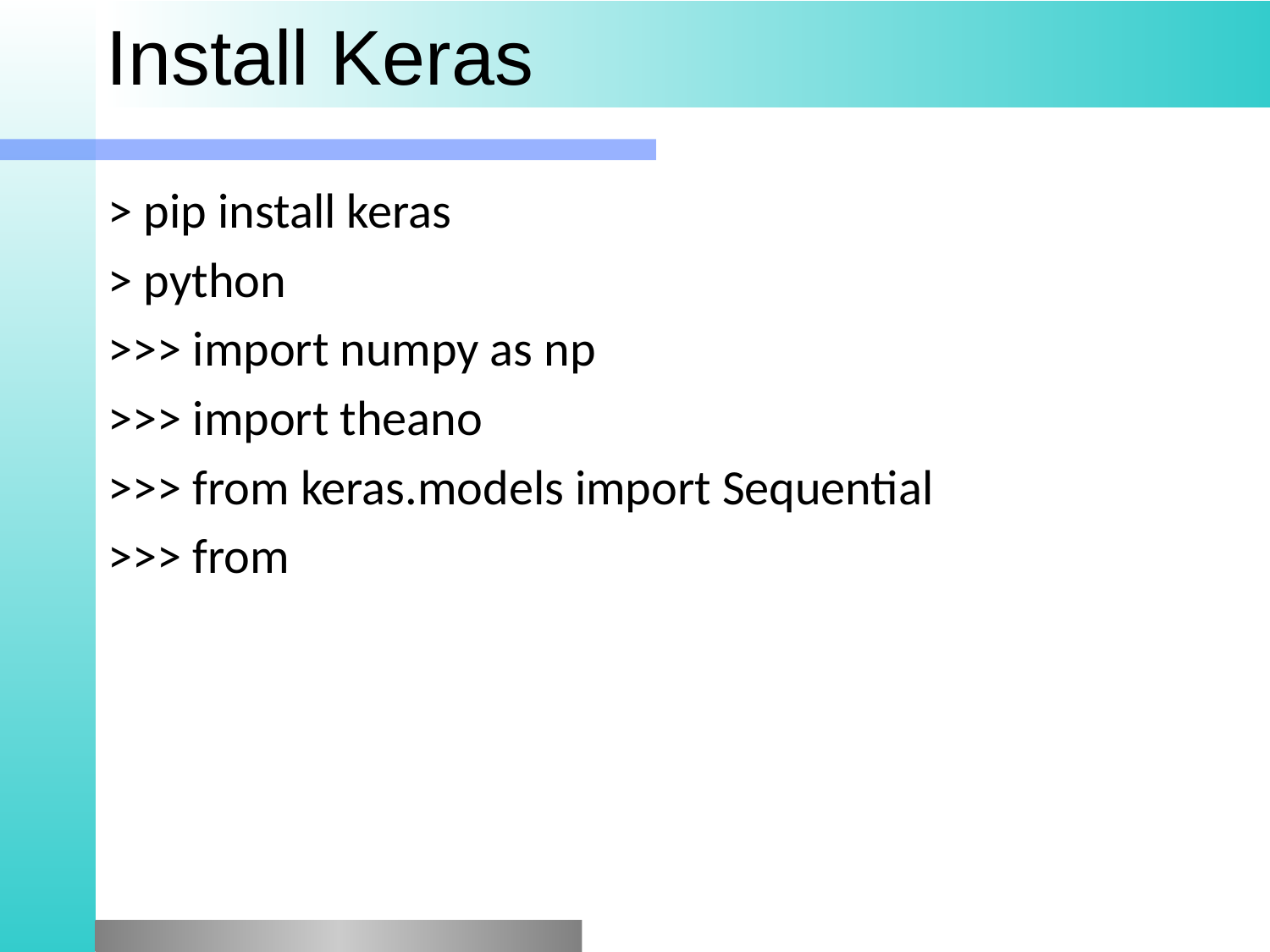

# Install Keras
> pip install keras
> python
>>> import numpy as np
>>> import theano
>>> from keras.models import Sequential
>>> from